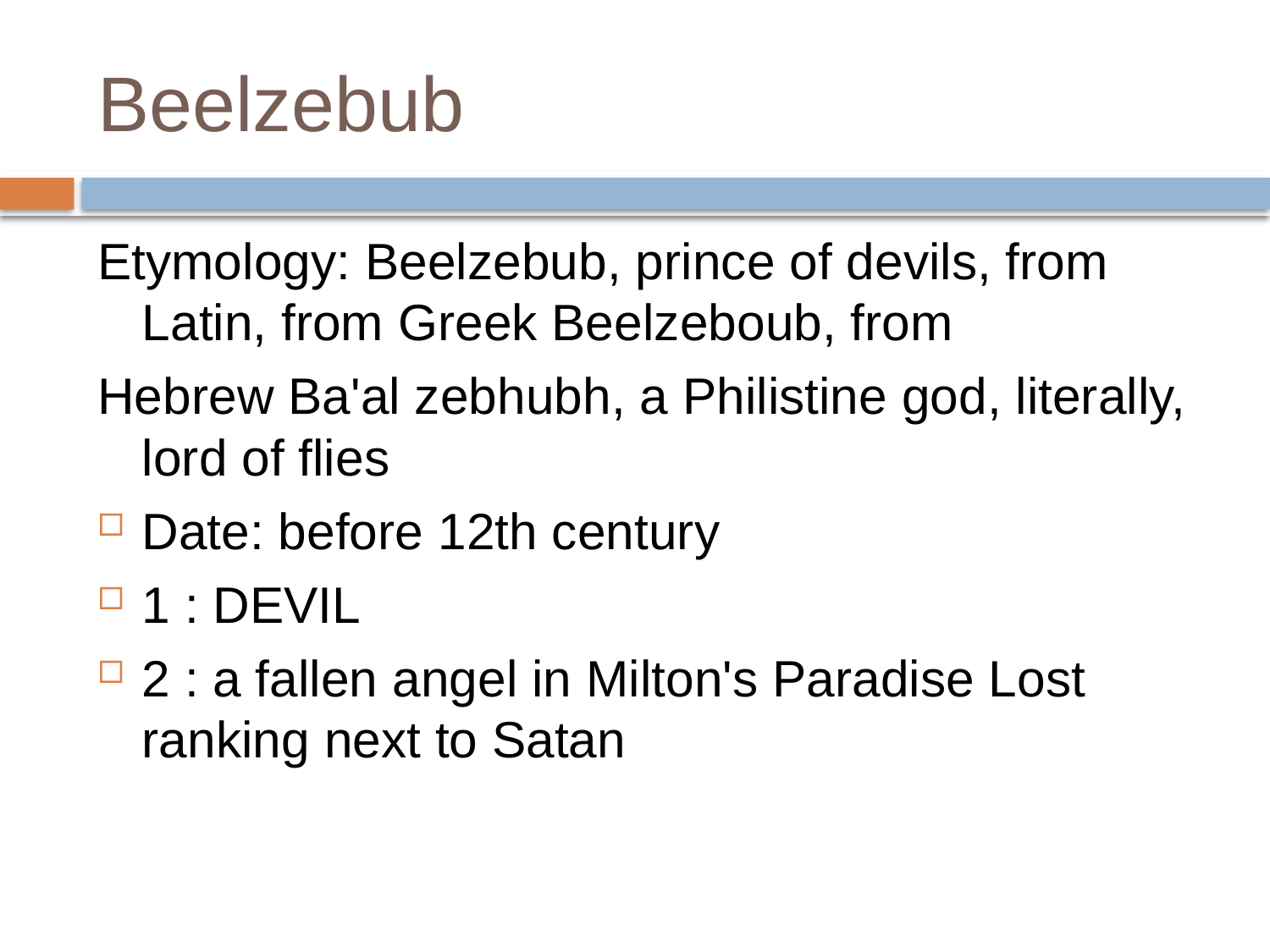

# Beelzebub
Etymology: Beelzebub, prince of devils, from Latin, from Greek Beelzeboub, from
Hebrew Ba'al zebhubh, a Philistine god, literally, lord of flies
Date: before 12th century
1 : DEVIL
2 : a fallen angel in Milton's Paradise Lost ranking next to Satan